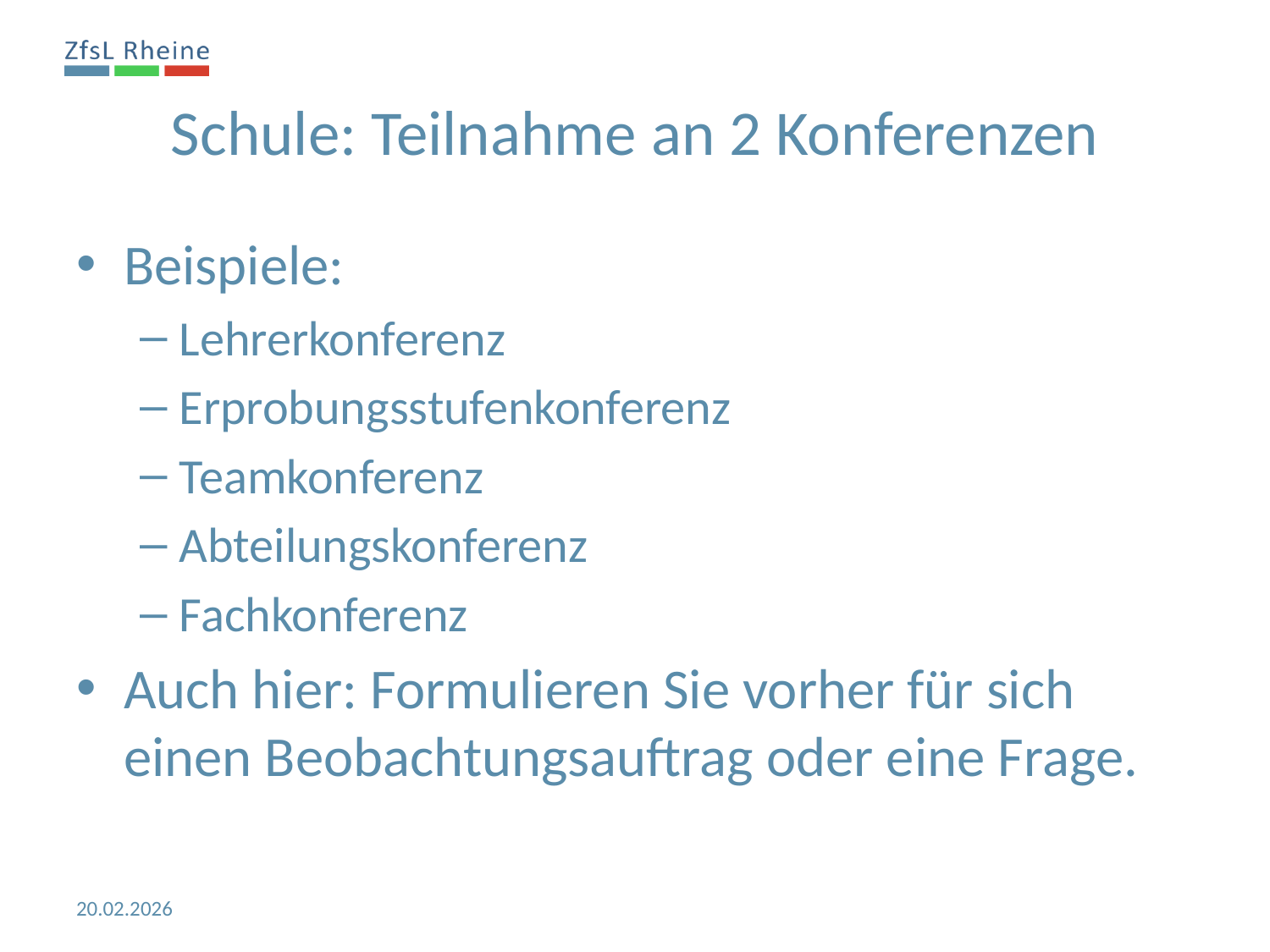

Schule: Teilnahme an 2 Konferenzen
Beispiele:
Lehrerkonferenz
Erprobungsstufenkonferenz
Teamkonferenz
Abteilungskonferenz
Fachkonferenz
Auch hier: Formulieren Sie vorher für sich einen Beobachtungsauftrag oder eine Frage.
20.02.2026